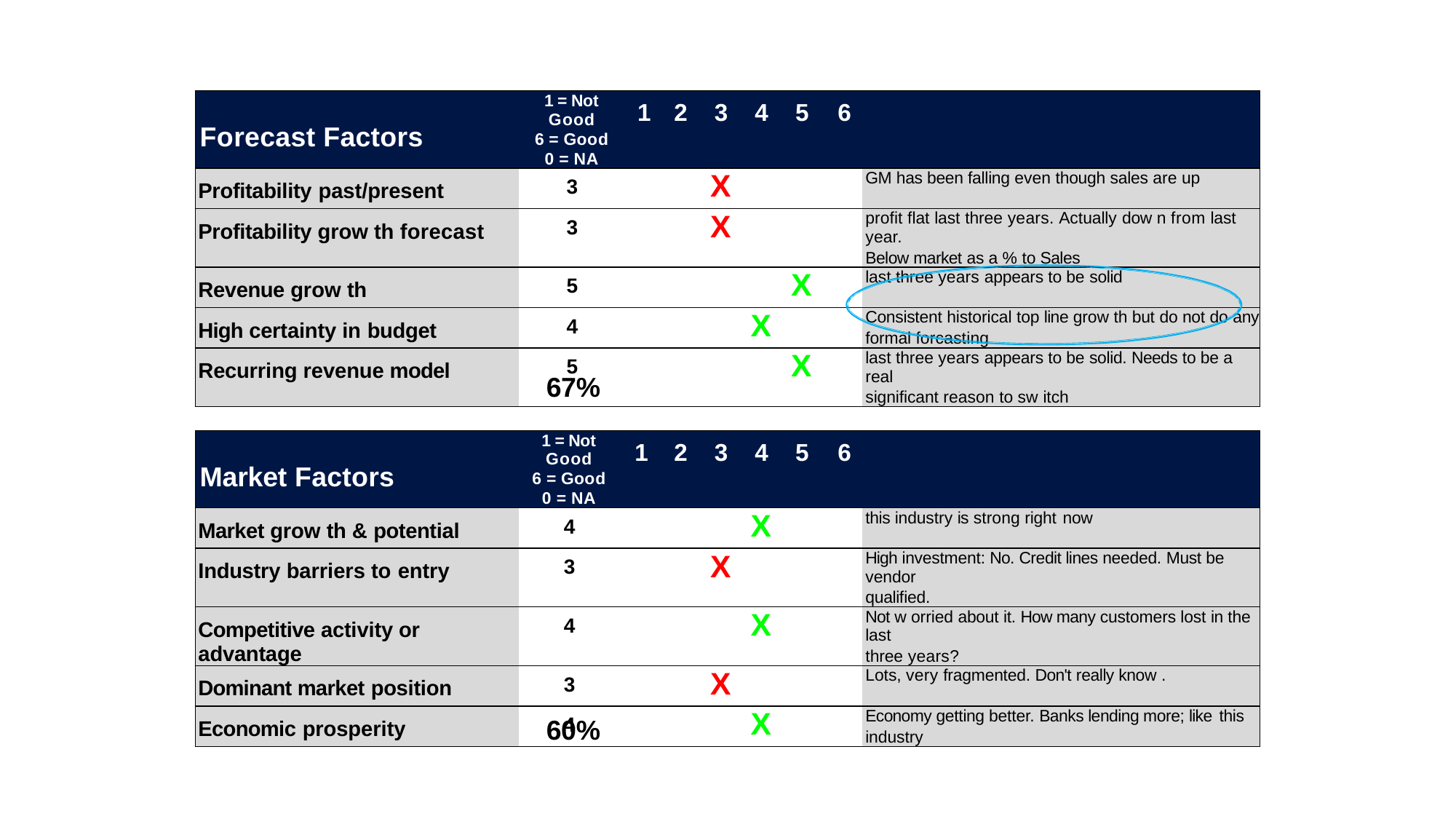

| Forecast Factors | 1 = Not Good 6 = Good 0 = NA | 1 | 2 | 3 | 4 | 5 | 6 |  |
| --- | --- | --- | --- | --- | --- | --- | --- | --- |
| Profitability past/present | 3 |  |  | X |  |  |  | GM has been falling even though sales are up |
| Profitability grow th forecast | 3 |  |  | X |  |  |  | profit flat last three years. Actually dow n from last year. Below market as a % to Sales |
| Revenue grow th | 5 |  |  |  |  | X |  | last three years appears to be solid |
| High certainty in budget | 4 |  |  |  | X |  |  | Consistent historical top line grow th but do not do any formal forcasting |
| Recurring revenue model | 5 |  |  |  |  | X |  | last three years appears to be solid. Needs to be a real significant reason to sw itch |

67%
| Market Factors | 1 = Not Good 6 = Good 0 = NA | 1 | 2 | 3 | 4 | 5 | 6 |  |
| --- | --- | --- | --- | --- | --- | --- | --- | --- |
| Market grow th & potential | 4 |  |  |  | X |  |  | this industry is strong right now |
| Industry barriers to entry | 3 |  |  | X |  |  |  | High investment: No. Credit lines needed. Must be vendor qualified. |
| Competitive activity or advantage | 4 |  |  |  | X |  |  | Not w orried about it. How many customers lost in the last three years? |
| Dominant market position | 3 |  |  | X |  |  |  | Lots, very fragmented. Don't really know . |
| Economic prosperity | 4 |  |  |  | X |  |  | Economy getting better. Banks lending more; like this industry |

60%